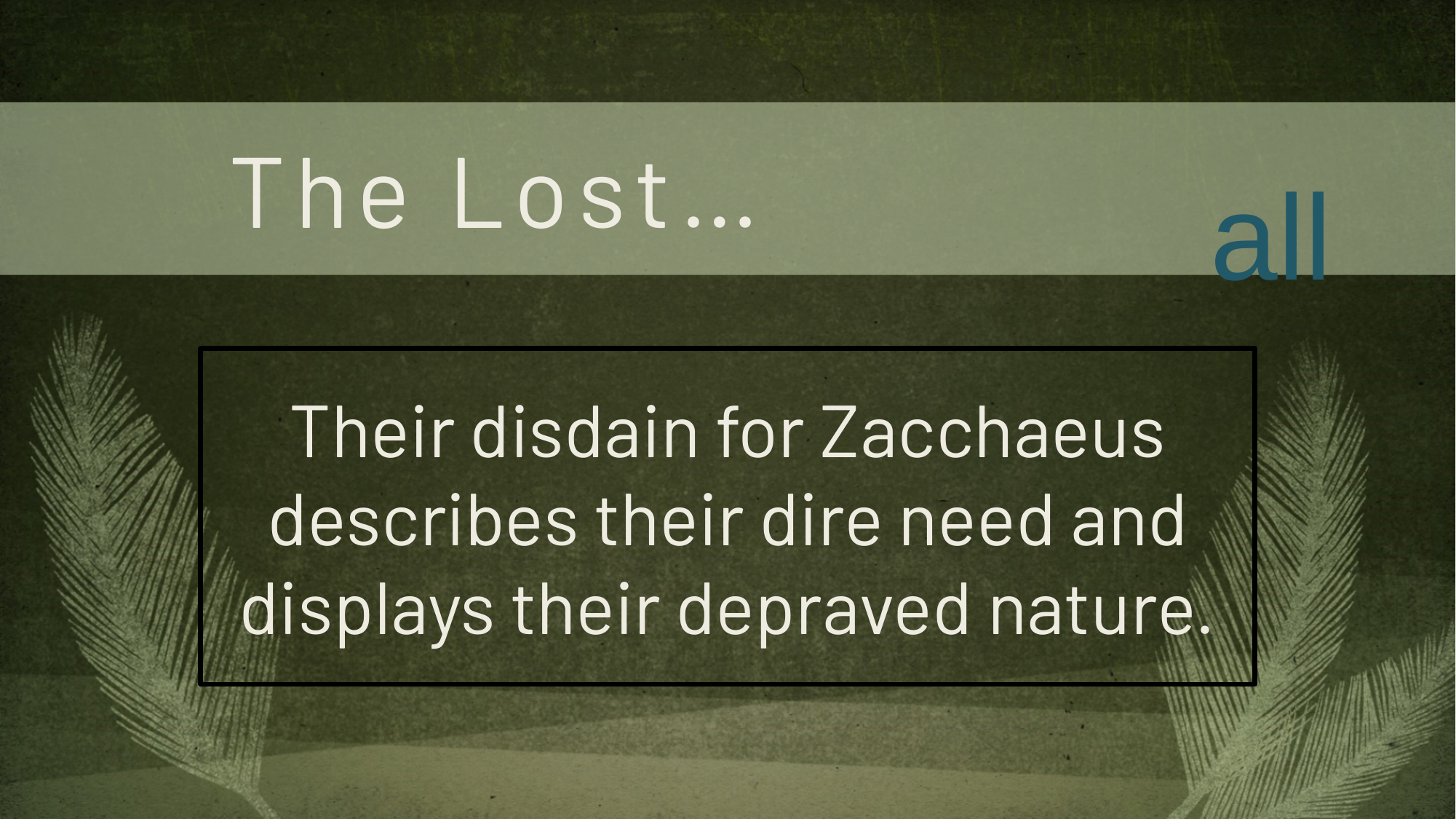

The Lost…
all
# Their disdain for Zacchaeus describes their dire need and displays their depraved nature.